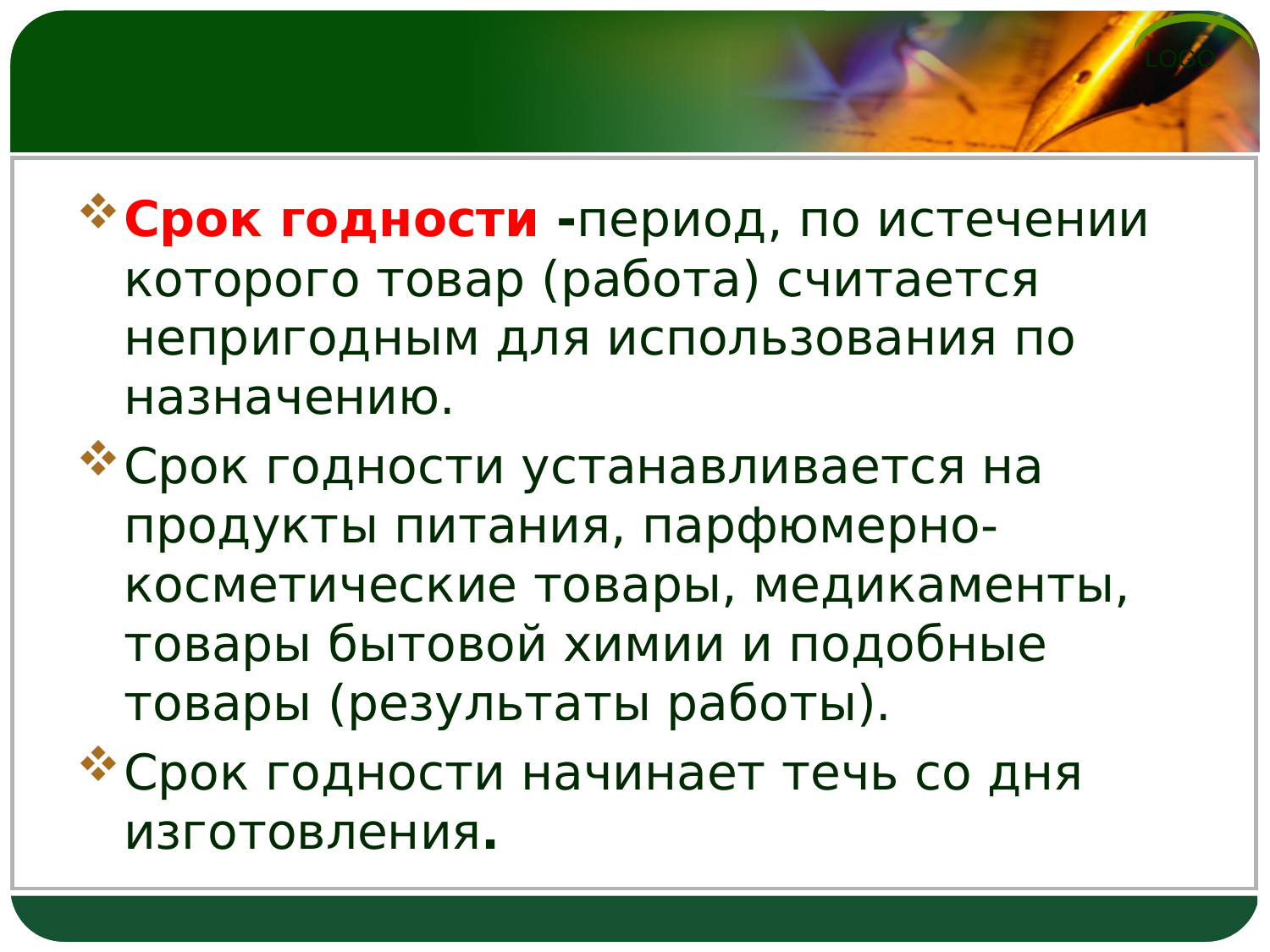

#
Срок годности -период, по истечении которого товар (работа) считается непригодным для использования по назначению.
Срок годности устанавливается на продукты питания, парфюмерно-косметические товары, медикаменты, товары бытовой химии и подобные товары (результаты работы).
Срок годности начинает течь со дня изготовления.